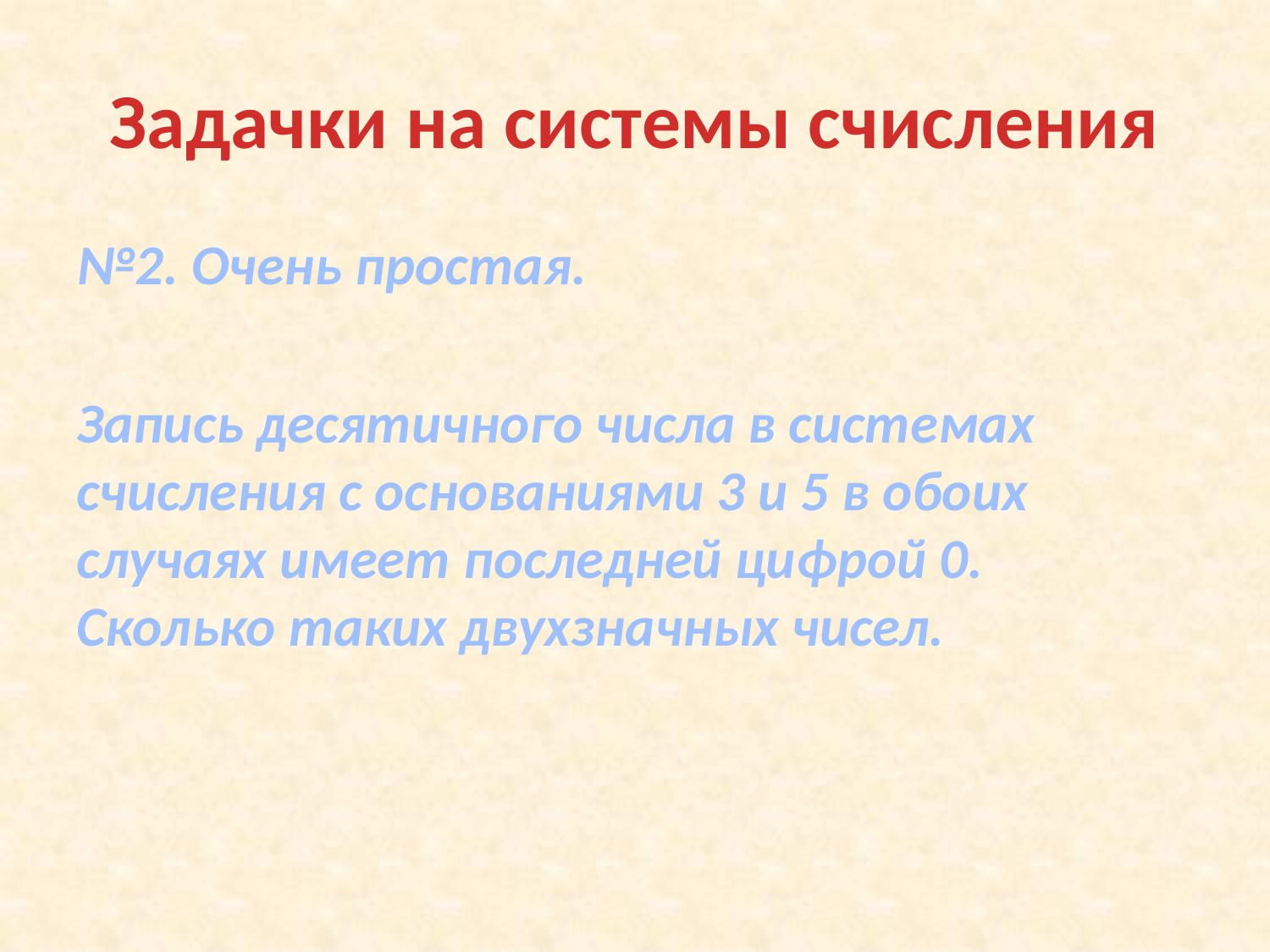

# Задачки на системы счисления
№2. Очень простая.

Запись десятичного числа в системах счисления с основаниями 3 и 5 в обоих случаях имеет последней цифрой 0. Сколько таких двухзначных чисел.